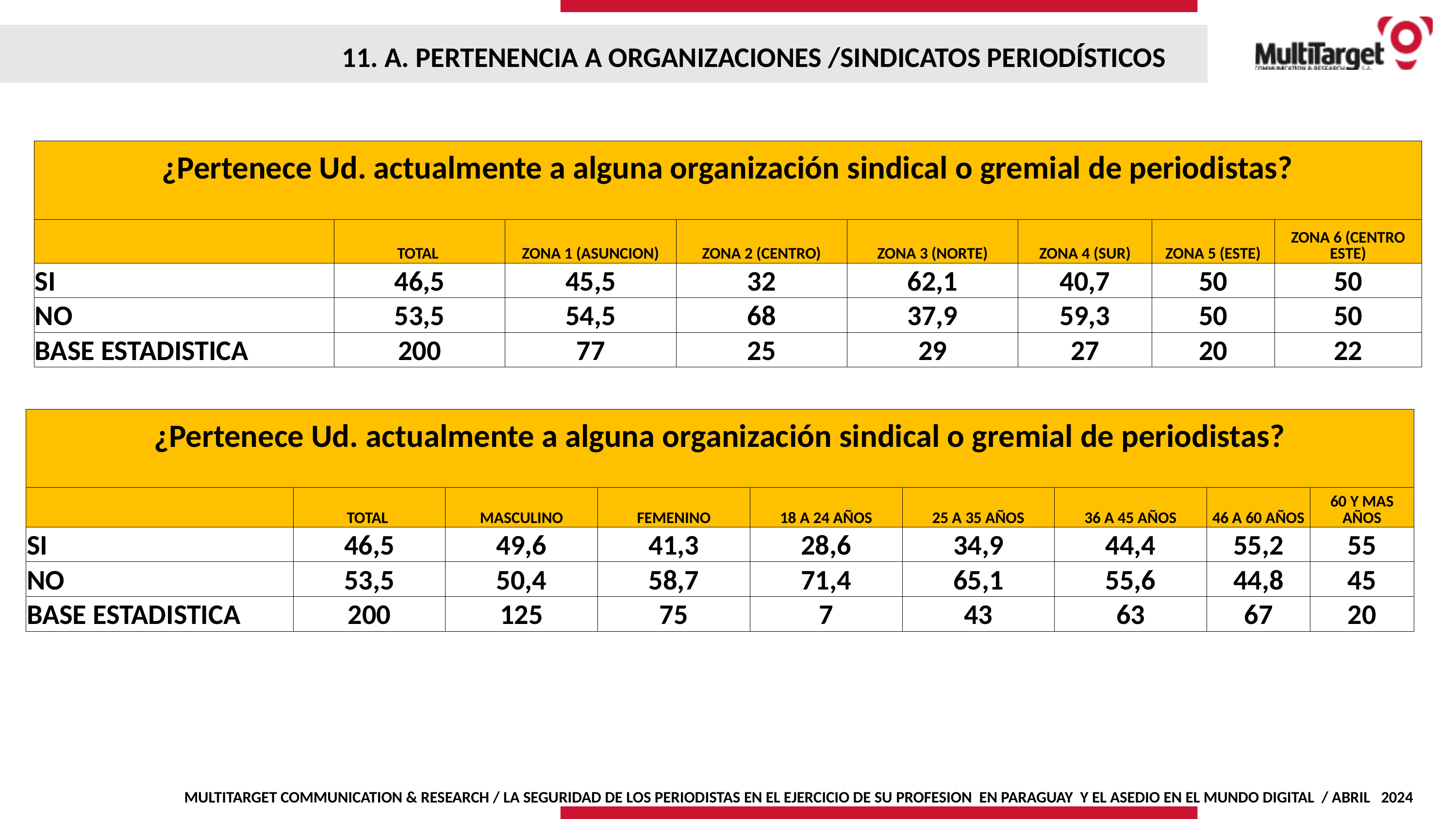

11. A. PERTENENCIA A ORGANIZACIONES /SINDICATOS PERIODÍSTICOS

| ¿Pertenece Ud. actualmente a alguna organización sindical o gremial de periodistas? |  |  |  |  |  |  |  |
| --- | --- | --- | --- | --- | --- | --- | --- |
|  | TOTAL | ZONA 1 (ASUNCION) | ZONA 2 (CENTRO) | ZONA 3 (NORTE) | ZONA 4 (SUR) | ZONA 5 (ESTE) | ZONA 6 (CENTRO ESTE) |
| SI | 46,5 | 45,5 | 32 | 62,1 | 40,7 | 50 | 50 |
| NO | 53,5 | 54,5 | 68 | 37,9 | 59,3 | 50 | 50 |
| BASE ESTADISTICA | 200 | 77 | 25 | 29 | 27 | 20 | 22 |
| ¿Pertenece Ud. actualmente a alguna organización sindical o gremial de periodistas? |  |  |  |  |  |  |  |  |
| --- | --- | --- | --- | --- | --- | --- | --- | --- |
|  | TOTAL | MASCULINO | FEMENINO | 18 A 24 AÑOS | 25 A 35 AÑOS | 36 A 45 AÑOS | 46 A 60 AÑOS | 60 Y MAS AÑOS |
| SI | 46,5 | 49,6 | 41,3 | 28,6 | 34,9 | 44,4 | 55,2 | 55 |
| NO | 53,5 | 50,4 | 58,7 | 71,4 | 65,1 | 55,6 | 44,8 | 45 |
| BASE ESTADISTICA | 200 | 125 | 75 | 7 | 43 | 63 | 67 | 20 |
MULTITARGET COMMUNICATION & RESEARCH / LA SEGURIDAD DE LOS PERIODISTAS EN EL EJERCICIO DE SU PROFESION  EN PARAGUAY  Y EL ASEDIO EN EL MUNDO DIGITAL  / ABRIL   2024